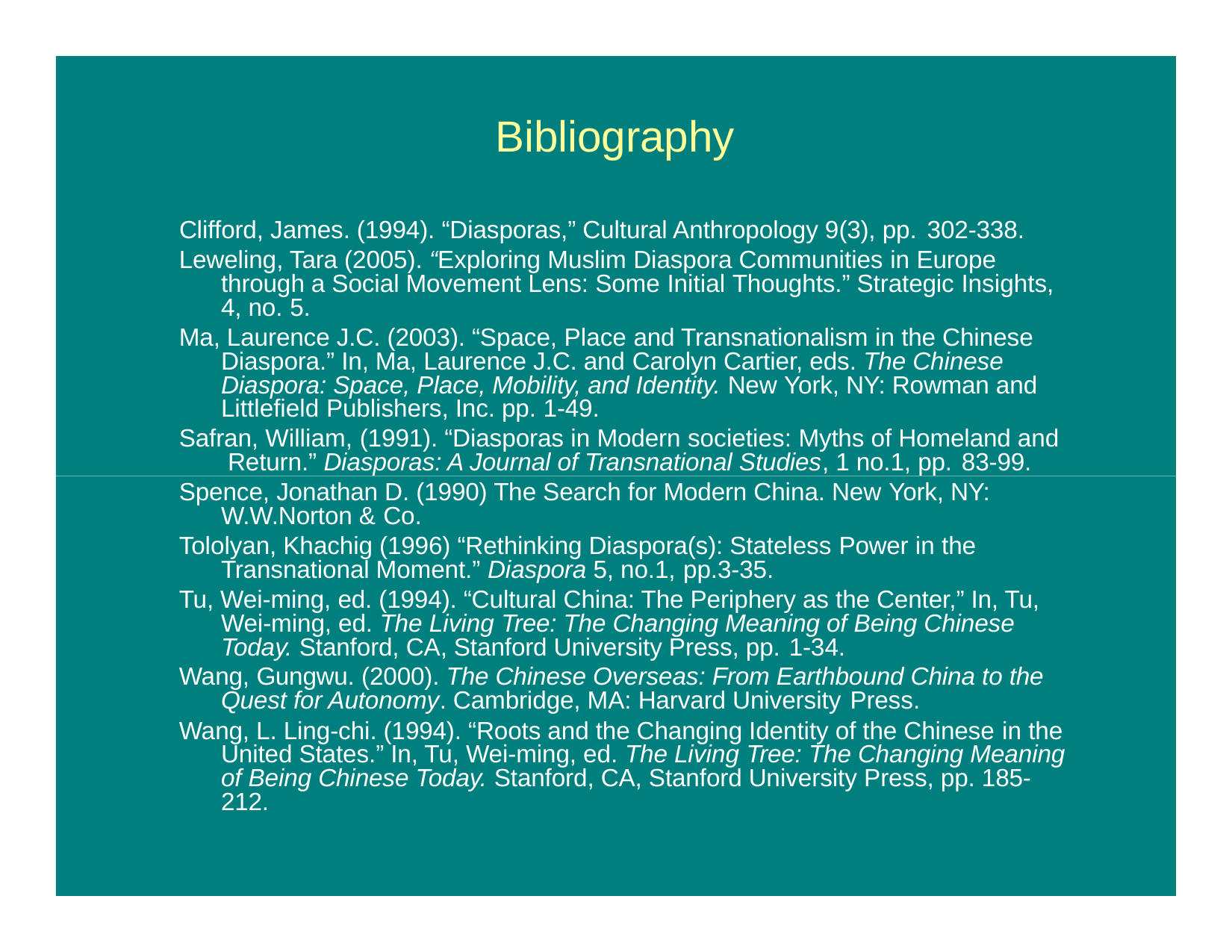

# Bibliography
Clifford, James. (1994). “Diasporas,” Cultural Anthropology 9(3), pp. 302-338.
Leweling, Tara (2005). “Exploring Muslim Diaspora Communities in Europe  through a Social Movement Lens: Some Initial Thoughts.” Strategic Insights,  4, no. 5.
Ma, Laurence J.C. (2003). “Space, Place and Transnationalism in the Chinese  Diaspora.” In, Ma, Laurence J.C. and Carolyn Cartier, eds. The Chinese  Diaspora: Space, Place, Mobility, and Identity. New York, NY: Rowman and  Littlefield Publishers, Inc. pp. 1-49.
Safran, William, (1991). “Diasporas in Modern societies: Myths of Homeland and  Return.” Diasporas: A Journal of Transnational Studies, 1 no.1, pp. 83-99.
Spence, Jonathan D. (1990) The Search for Modern China. New York, NY:  W.W.Norton & Co.
Tololyan, Khachig (1996) “Rethinking Diaspora(s): Stateless Power in the  Transnational Moment.” Diaspora 5, no.1, pp.3-35.
Tu, Wei-ming, ed. (1994). “Cultural China: The Periphery as the Center,” In, Tu,  Wei-ming, ed. The Living Tree: The Changing Meaning of Being Chinese  Today. Stanford, CA, Stanford University Press, pp. 1-34.
Wang, Gungwu. (2000). The Chinese Overseas: From Earthbound China to the  Quest for Autonomy. Cambridge, MA: Harvard University Press.
Wang, L. Ling-chi. (1994). “Roots and the Changing Identity of the Chinese in the  United States.” In, Tu, Wei-ming, ed. The Living Tree: The Changing Meaning  of Being Chinese Today. Stanford, CA, Stanford University Press, pp. 185-  212.